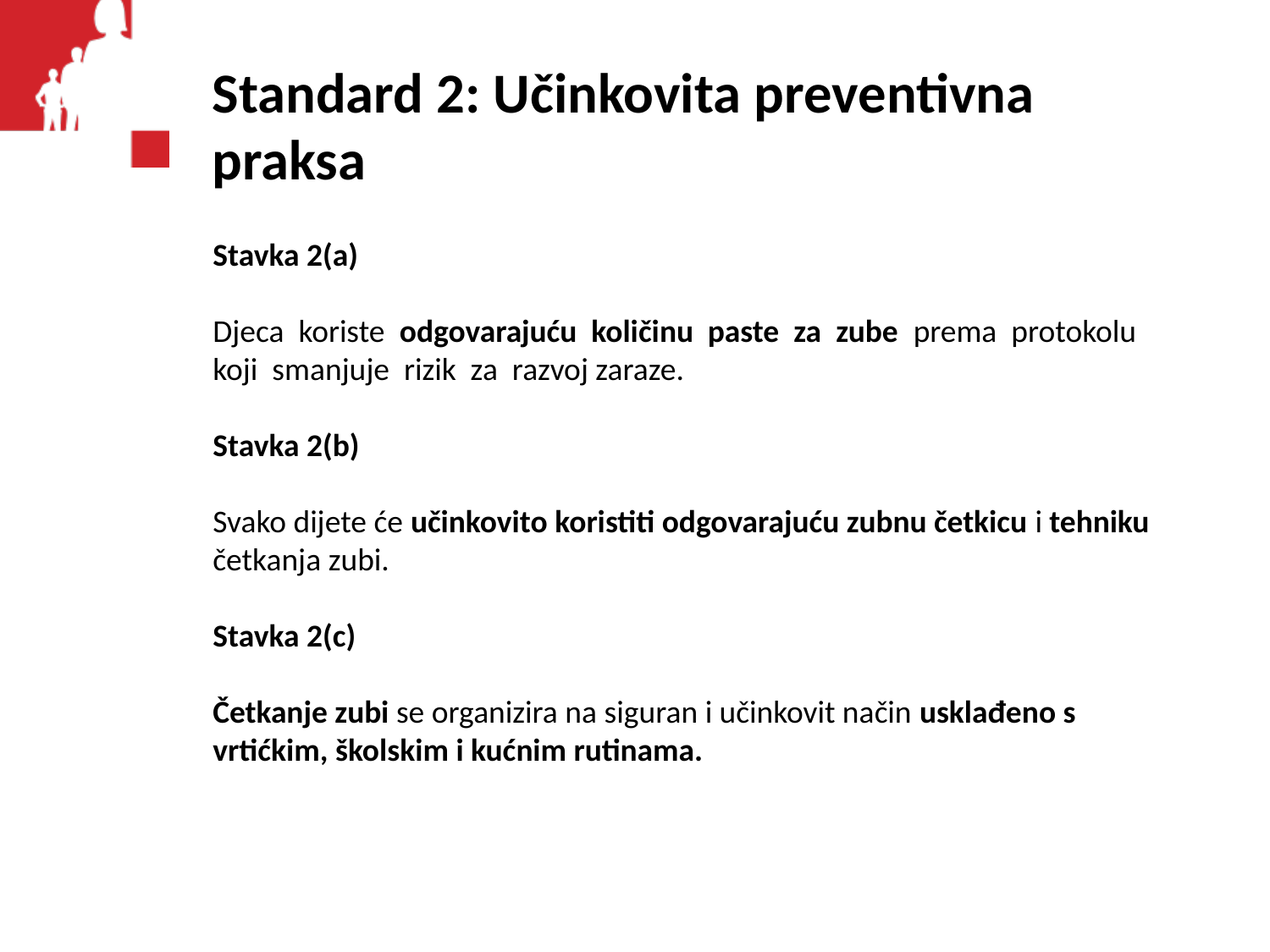

# Standard 2: Učinkovita preventivna praksa

Stavka 2(a)

Djeca  koriste  odgovarajuću  količinu  paste  za  zube  prema  protokolu
koji  smanjuje  rizik  za  razvoj zaraze.

Stavka 2(b)

Svako dijete će učinkovito koristiti odgovarajuću zubnu četkicu i tehniku
četkanja zubi.

Stavka 2(c)

Četkanje zubi se organizira na siguran i učinkovit način usklađeno s
vrtićkim, školskim i kućnim rutinama.